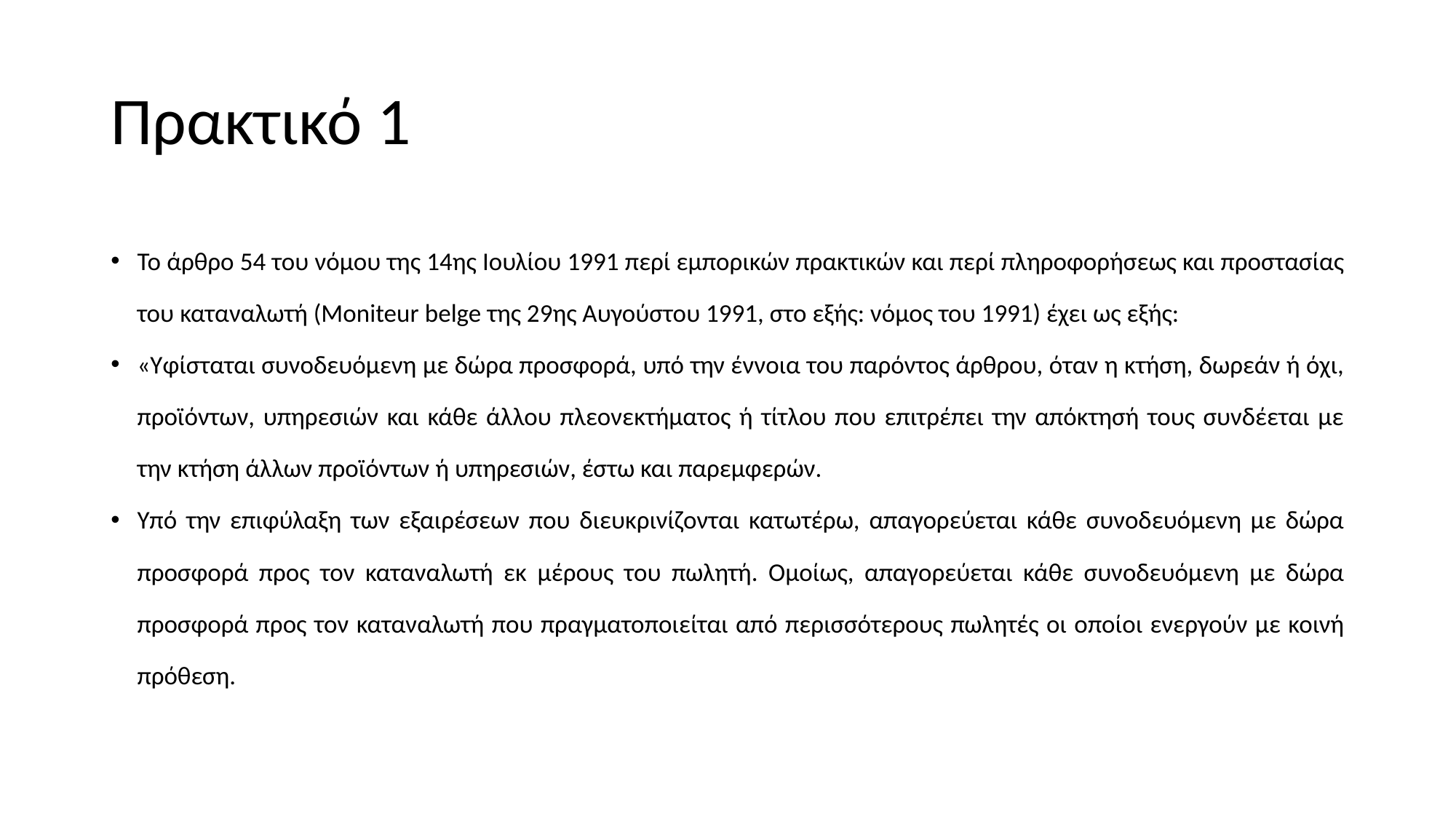

# Πρακτικό 1
Το άρθρο 54 του νόμου της 14ης Ιουλίου 1991 περί εμπορικών πρακτικών και περί πληροφορήσεως και προστασίας του καταναλωτή (Moniteur belge της 29ης Αυγούστου 1991, στο εξής: νόμος του 1991) έχει ως εξής:
«Υφίσταται συνοδευόμενη με δώρα προσφορά, υπό την έννοια του παρόντος άρθρου, όταν η κτήση, δωρεάν ή όχι, προϊόντων, υπηρεσιών και κάθε άλλου πλεονεκτήματος ή τίτλου που επιτρέπει την απόκτησή τους συνδέεται με την κτήση άλλων προϊόντων ή υπηρεσιών, έστω και παρεμφερών.
Υπό την επιφύλαξη των εξαιρέσεων που διευκρινίζονται κατωτέρω, απαγορεύεται κάθε συνοδευόμενη με δώρα προσφορά προς τον καταναλωτή εκ μέρους του πωλητή. Ομοίως, απαγορεύεται κάθε συνοδευόμενη με δώρα προσφορά προς τον καταναλωτή που πραγματοποιείται από περισσότερους πωλητές οι οποίοι ενεργούν με κοινή πρόθεση.